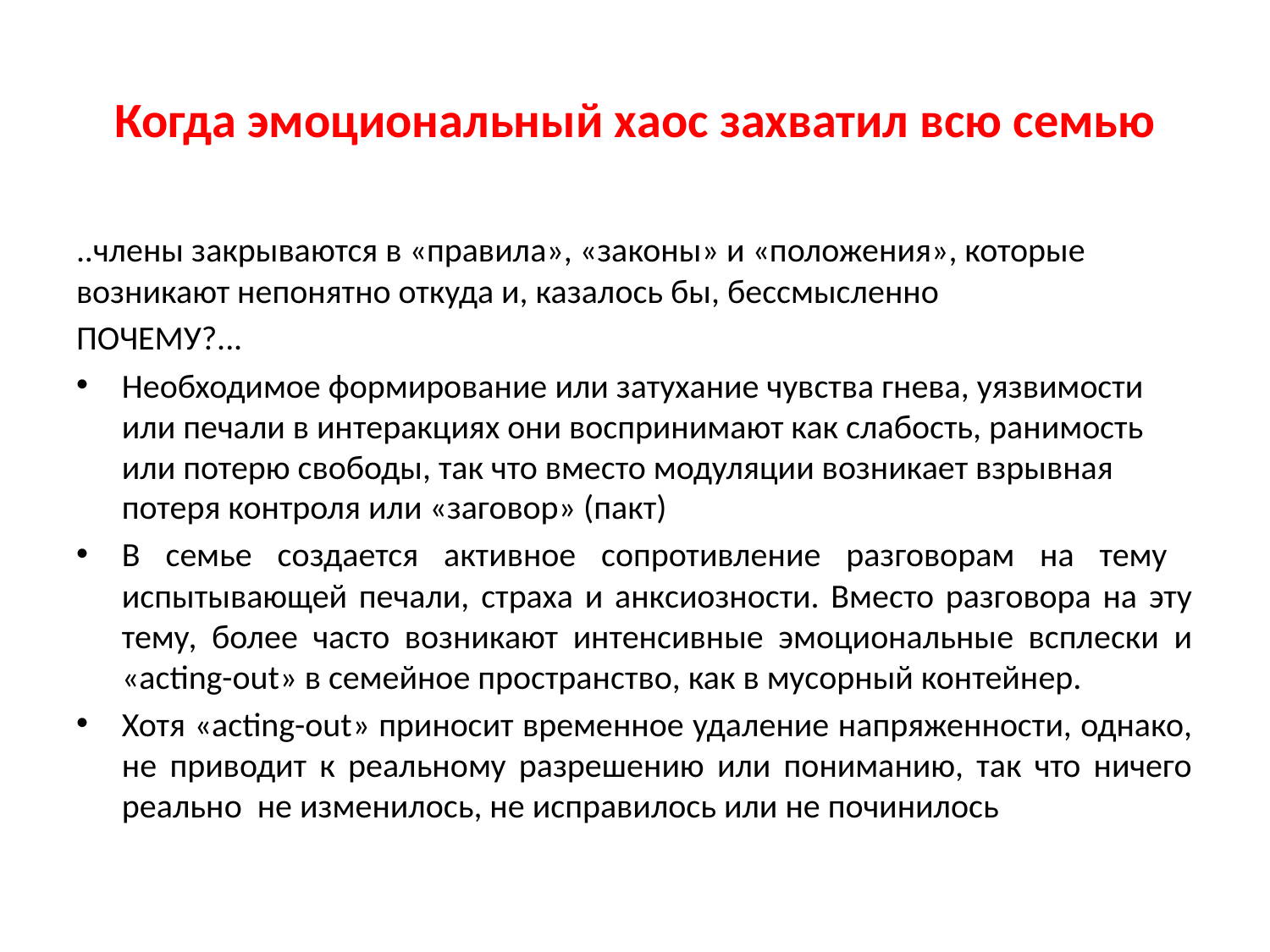

# Когда эмоциональный хаос захватил всю семью
..члены закрываются в «правила», «законы» и «положения», которые возникают непонятно откуда и, казалось бы, бессмысленно
ПОЧЕМУ?...
Необходимое формирование или затухание чувства гнева, уязвимости или печали в интеракциях они воспринимают как слабость, ранимость или потерю свободы, так что вместо модуляции возникает взрывная потеря контроля или «заговор» (пакт)
В семье создается активное сопротивление разговорам на тему  испытывающей печали, страха и анксиозности. Вместо разговора на эту тему, более часто возникают интенсивные эмоциональные всплески и «acting-out» в семейное пространство, как в мусорный контейнер.
Хотя «acting-out» приносит временное удаление напряженности, однако, не приводит к реальному разрешению или пониманию, так что ничего реально  не изменилось, не исправилось или не починилось